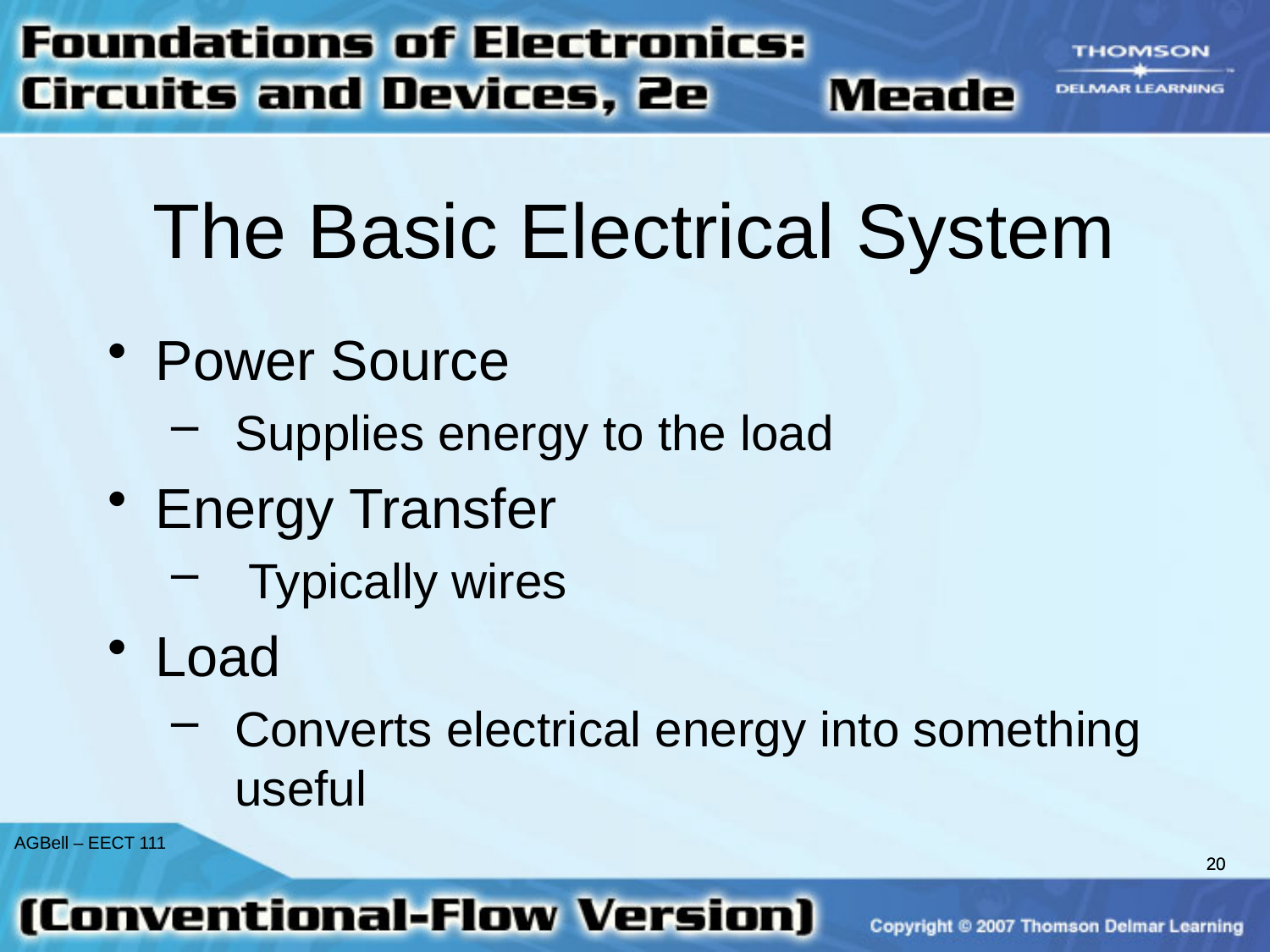

# The Basic Electrical System
Power Source
Supplies energy to the load
Energy Transfer
 Typically wires
Load
Converts electrical energy into something useful